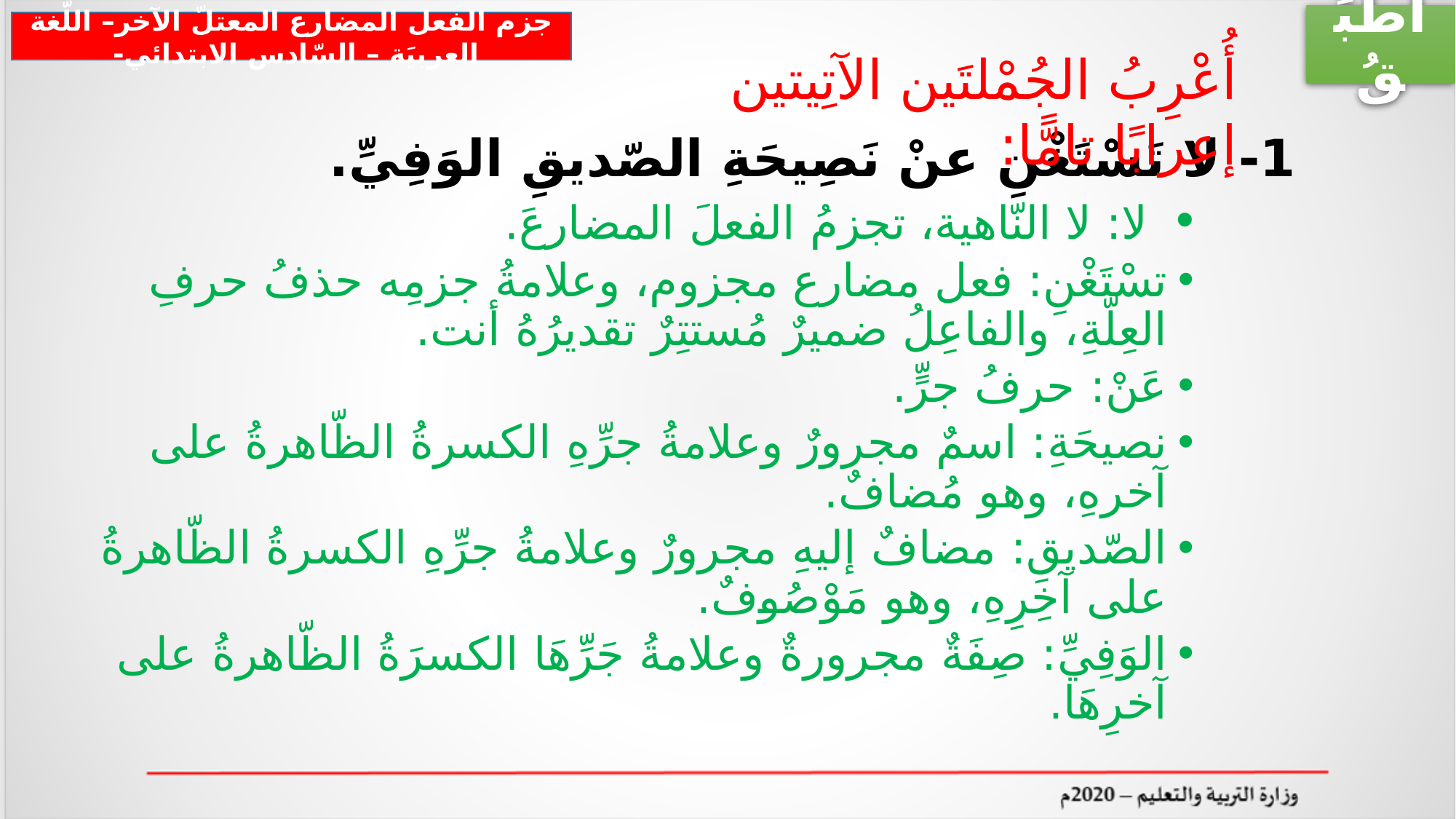

أُطبِّقُ
جزم الفعل المضارع المعتلّ الآخر– اللّغة العربيَة – السّادس الابتدائي-
أُعْرِبُ الجُمْلتَين الآتِيتين إعرابًا تامًّا:
1- لا تَسْتَغْنِ عنْ نَصِيحَةِ الصّديقِ الوَفِيِّ.
 لا: لا النّاهية، تجزمُ الفعلَ المضارعَ.
تسْتَغْنِ: فعل مضارع مجزوم، وعلامةُ جزمِه حذفُ حرفِ العِلّةِ، والفاعِلُ ضميرٌ مُستتِرٌ تقديرُهُ أنت.
عَنْ: حرفُ جرٍّ.
نصيحَةِ: اسمٌ مجرورٌ وعلامةُ جرِّهِ الكسرةُ الظّاهرةُ على آخرهِ، وهو مُضافٌ.
الصّديقِ: مضافٌ إليهِ مجرورٌ وعلامةُ جرِّهِ الكسرةُ الظّاهرةُ على آخِرِهِ، وهو مَوْصُوفٌ.
الوَفِيِّ: صِفَةٌ مجرورةٌ وعلامةُ جَرِّهَا الكسرَةُ الظّاهرةُ على آخرِهَا.